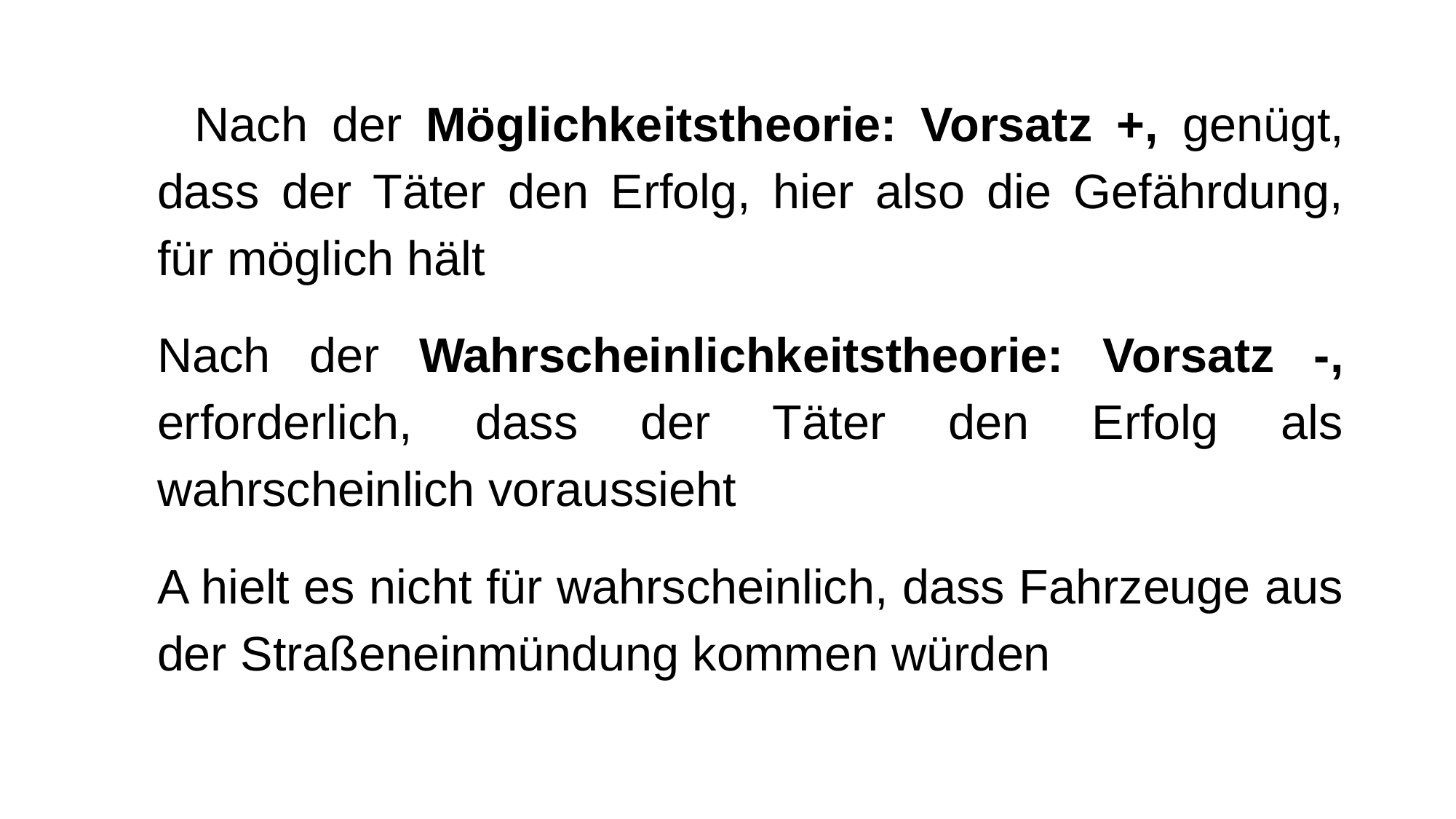

Nach der Möglichkeitstheorie: Vorsatz +, genügt, dass der Täter den Erfolg, hier also die Gefährdung, für möglich hält
Nach der Wahrscheinl­ichkeitstheorie: Vorsatz -, erforderlich, dass der Täter den Erfolg als wahrscheinlich voraussieht
A hielt es nicht für wahrscheinlich, dass Fahrzeuge aus der Straßeneinmündung kommen würden